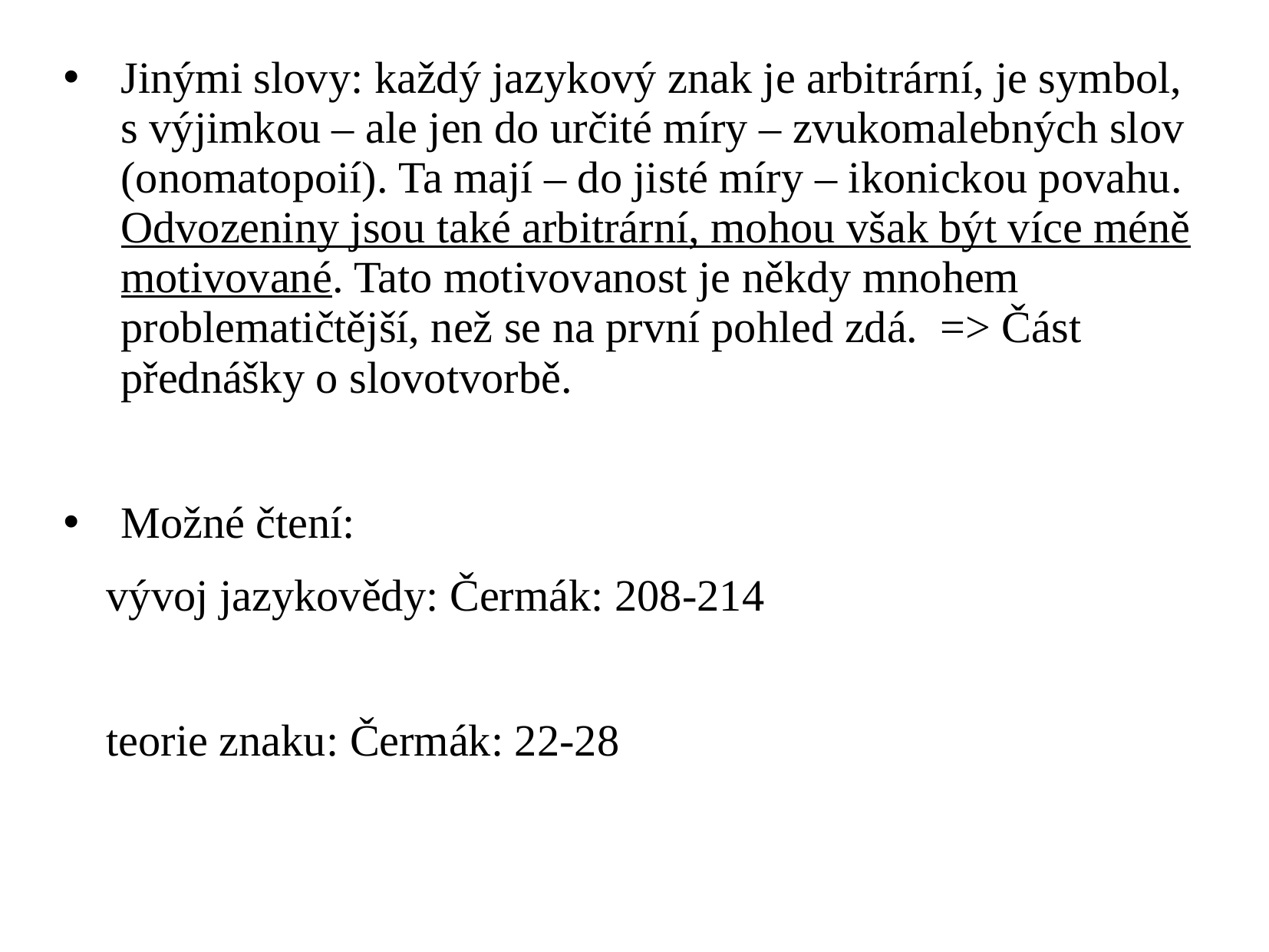

Jinými slovy: každý jazykový znak je arbitrární, je symbol, s výjimkou – ale jen do určité míry – zvukomalebných slov (onomatopoií). Ta mají – do jisté míry – ikonickou povahu. Odvozeniny jsou také arbitrární, mohou však být více méně motivované. Tato motivovanost je někdy mnohem problematičtější, než se na první pohled zdá.  => Část přednášky o slovotvorbě.

Možné čtení:
	vývoj jazykovědy: Čermák: 208-214

	teorie znaku: Čermák: 22-28